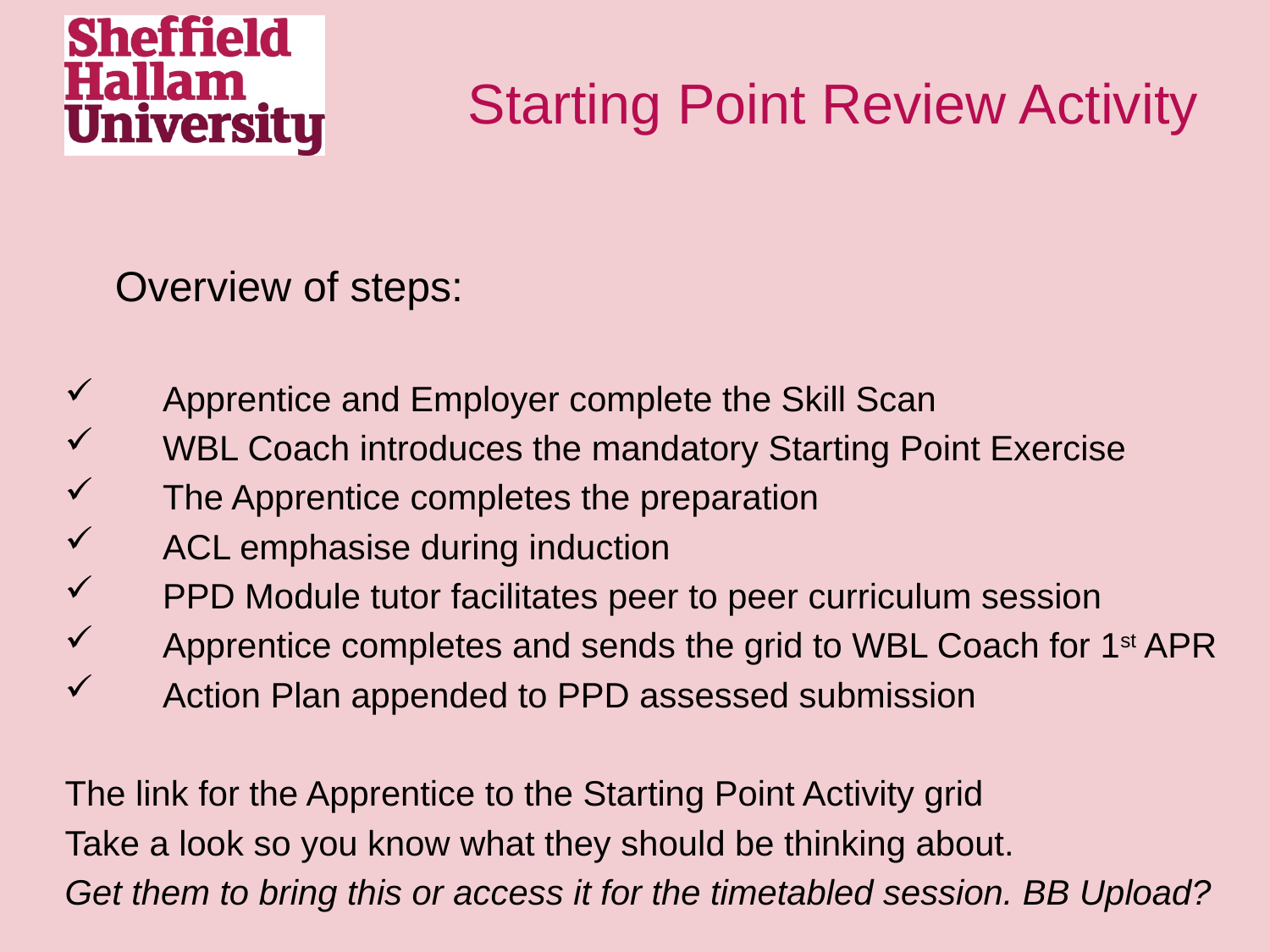

# Starting Point Review Activity

Overview of steps:

Apprentice and Employer complete the Skill Scan
WBL Coach introduces the mandatory Starting Point Exercise
The Apprentice completes the preparation
ACL emphasise during induction
PPD Module tutor facilitates peer to peer curriculum session
Apprentice completes and sends the grid to WBL Coach for 1st APR
Action Plan appended to PPD assessed submission

The link for the Apprentice to the Starting Point Activity grid
Take a look so you know what they should be thinking about.
Get them to bring this or access it for the timetabled session. BB Upload?